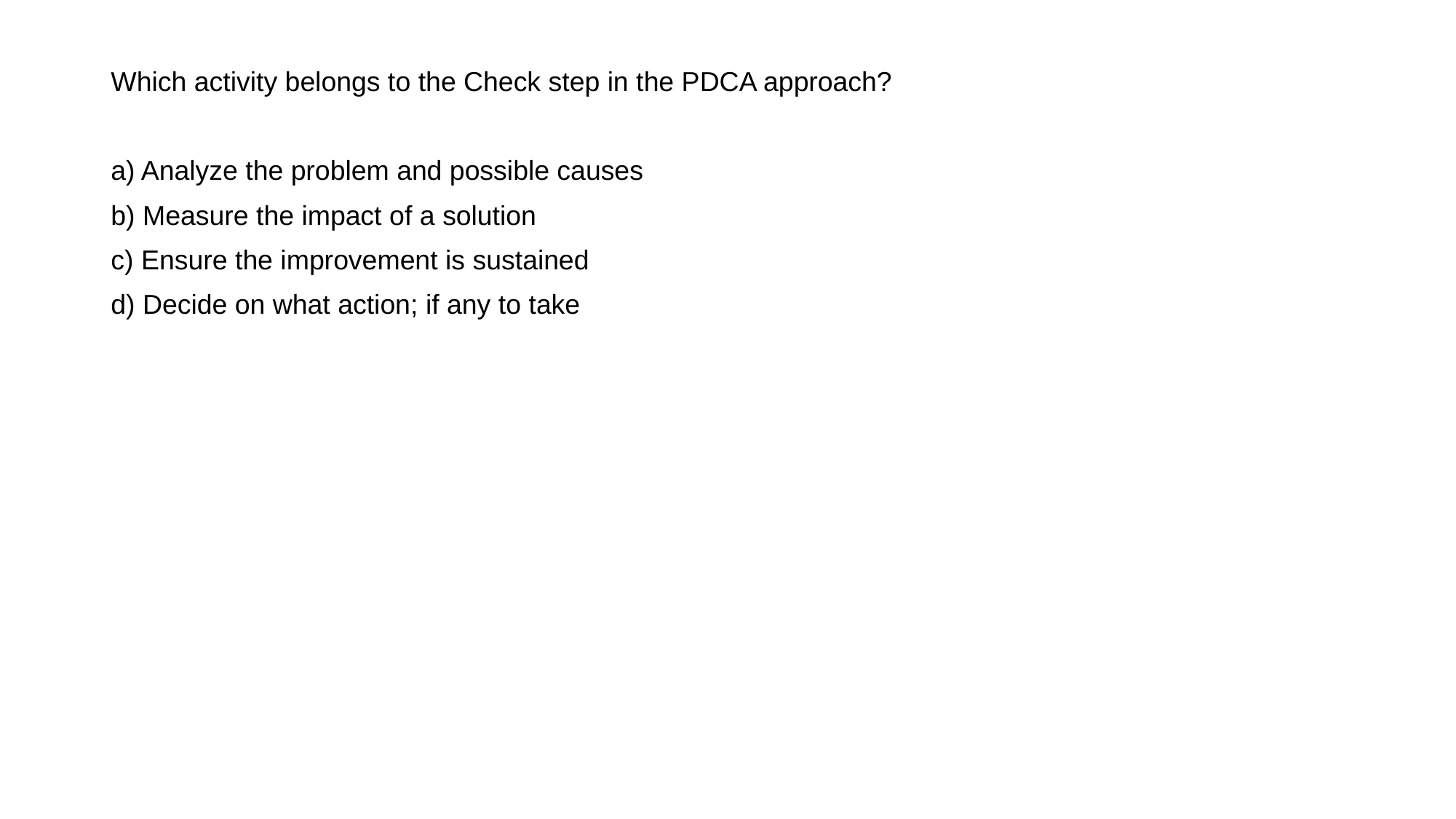

Which activity belongs to the Check step in the PDCA approach?

a) Analyze the problem and possible causes
b) Measure the impact of a solution
c) Ensure the improvement is sustained
d) Decide on what action; if any to take